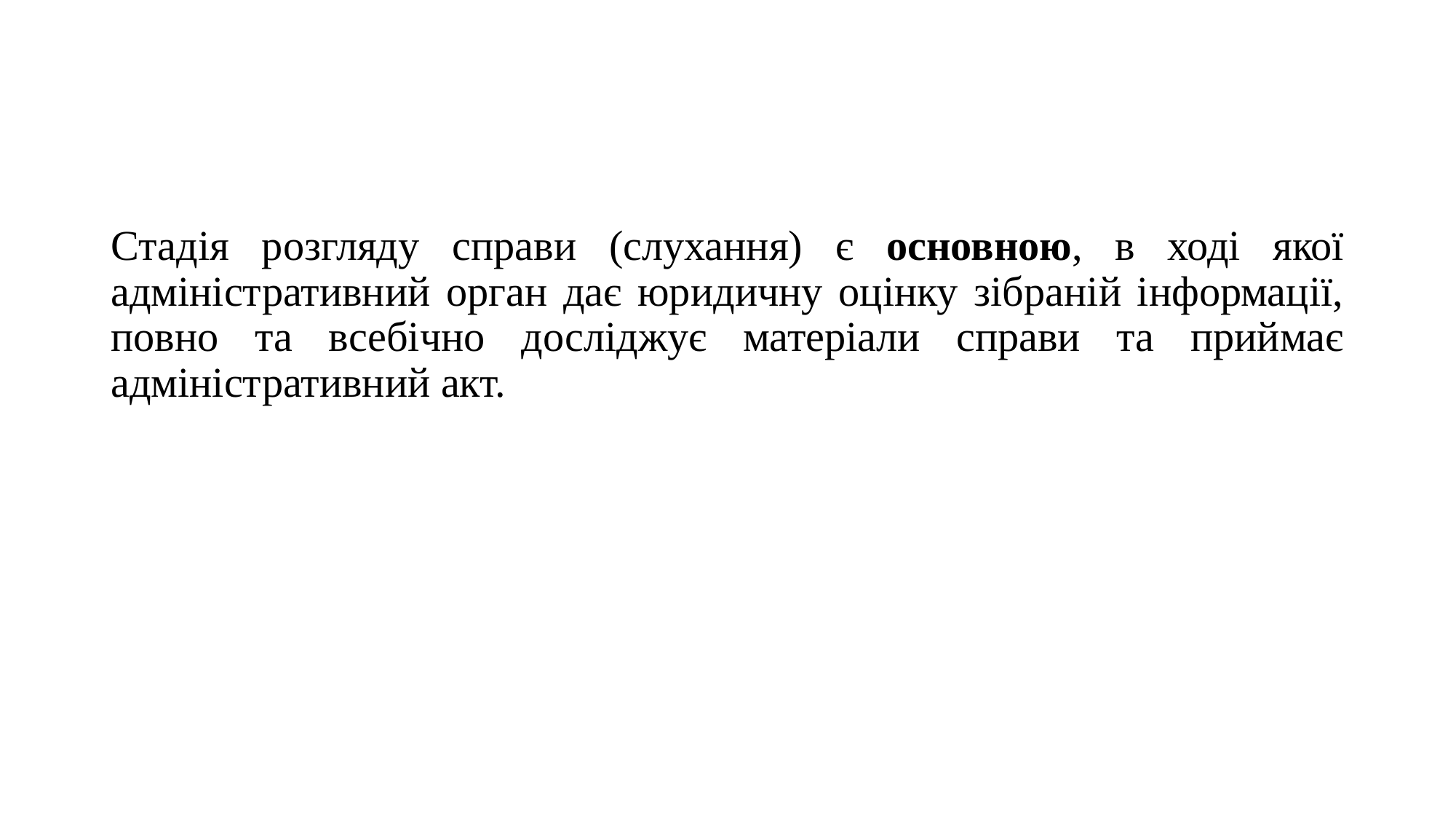

Стадія розгляду справи (слухання) є основною, в ході якої адміністративний орган дає юридичну оцінку зібраній інформації, повно та всебічно досліджує матеріали справи та приймає адміністративний акт.